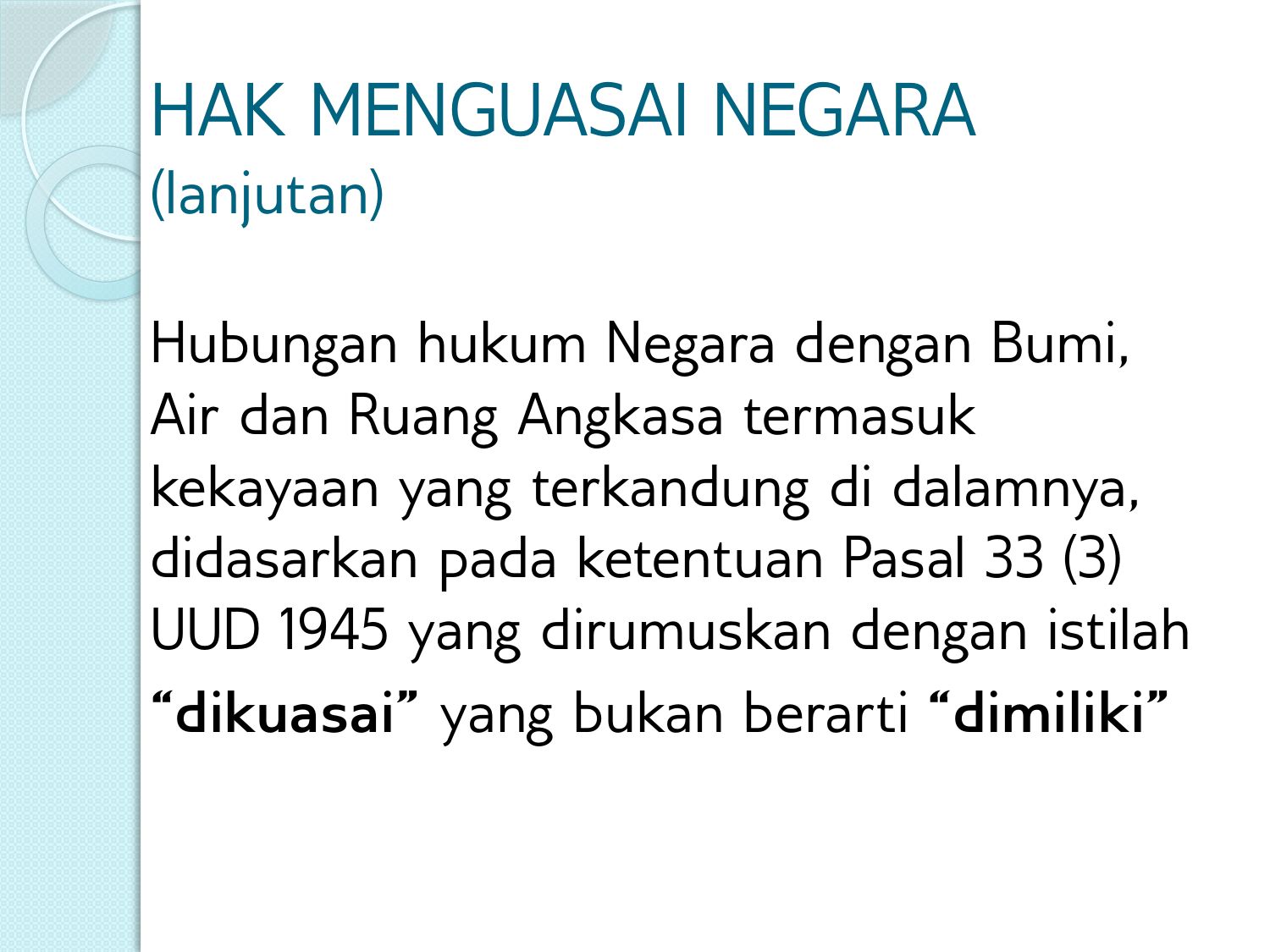

# HAK MENGUASAI NEGARA (lanjutan)
Hubungan hukum Negara dengan Bumi,  Air dan Ruang Angkasa termasuk kekayaan yang terkandung di dalamnya, didasarkan pada ketentuan Pasal 33 (3) UUD 1945 yang dirumuskan dengan istilah
“dikuasai” yang bukan berarti “dimiliki”